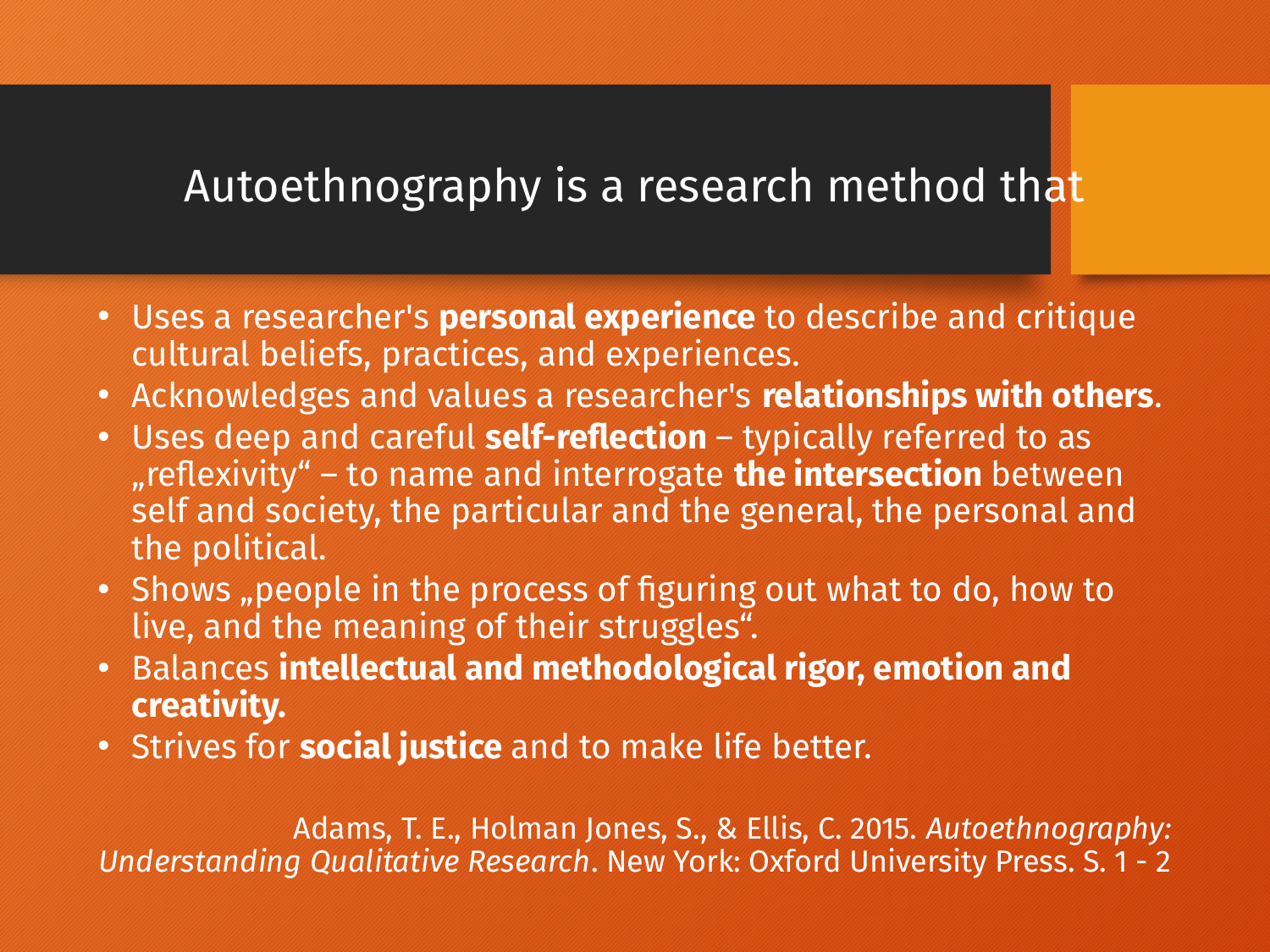

Autoethnography is a research method that

Uses a researcher's personal experience to describe and critique cultural beliefs, practices, and experiences.
Acknowledges and values a researcher's relationships with others.
Uses deep and careful self-reflection – typically referred to as „reflexivity“ – to name and interrogate the intersection between self and society, the particular and the general, the personal and the political.
Shows „people in the process of figuring out what to do, how to live, and the meaning of their struggles“.
Balances intellectual and methodological rigor, emotion and creativity.
Strives for social justice and to make life better.

Adams, T. E., Holman Jones, S., & Ellis, C. 2015. Autoethnography: Understanding Qualitative Research. New York: Oxford University Press. S. 1 - 2